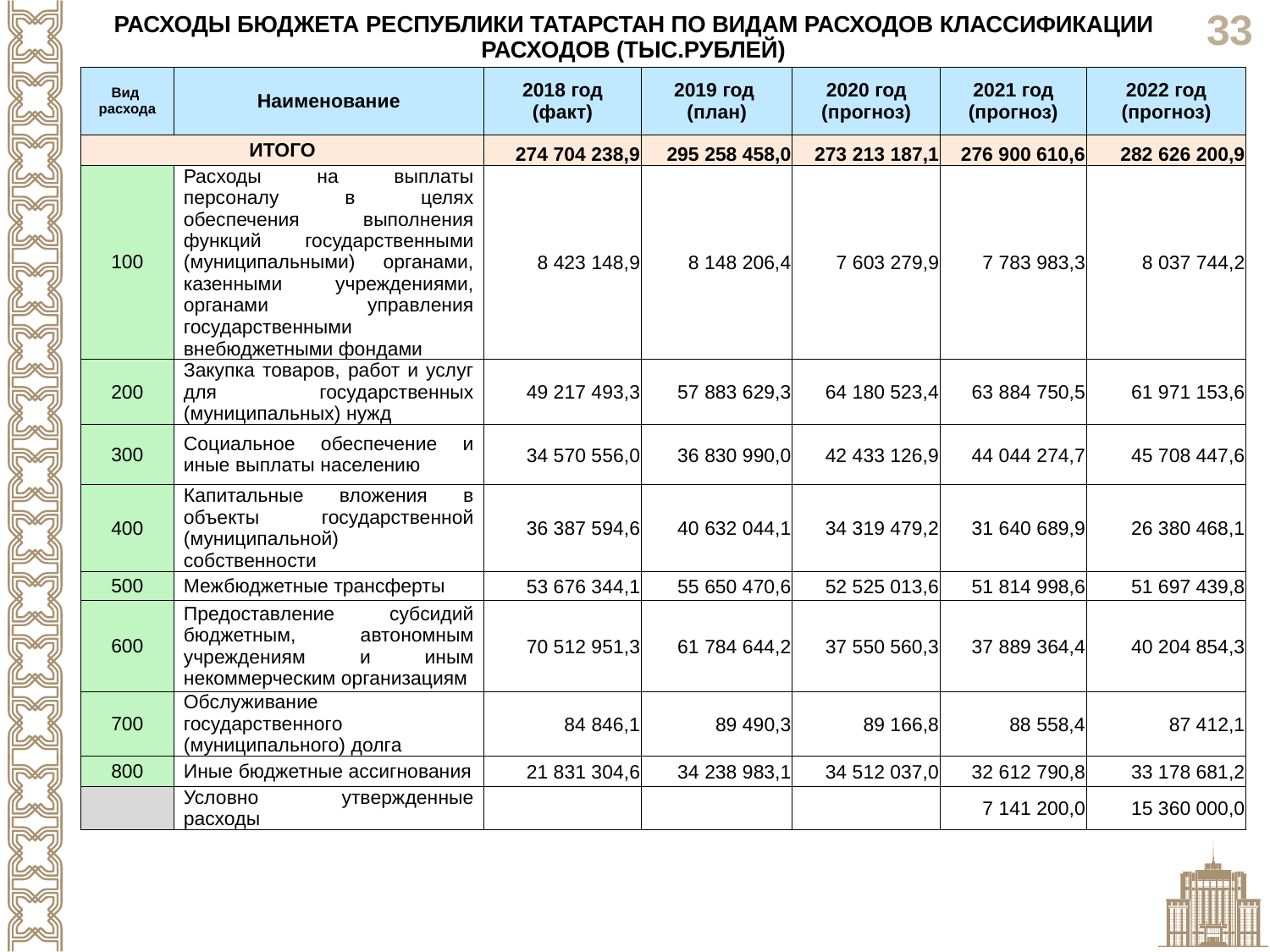

РАСХОДЫ БЮДЖЕТА РЕСПУБЛИКИ ТАТАРСТАН ПО ВИДАМ РАСХОДОВ КЛАССИФИКАЦИИ РАСХОДОВ (ТЫС.РУБЛЕЙ)
| Вид расхода | Наименование | 2018 год (факт) | 2019 год (план) | 2020 год (прогноз) | 2021 год (прогноз) | 2022 год (прогноз) |
| --- | --- | --- | --- | --- | --- | --- |
| ИТОГО |  | 274 704 238,9 | 295 258 458,0 | 273 213 187,1 | 276 900 610,6 | 282 626 200,9 |
| 100 | Расходы на выплаты персоналу в целях обеспечения выполнения функций государственными (муниципальными) органами, казенными учреждениями, органами управления государственными внебюджетными фондами | 8 423 148,9 | 8 148 206,4 | 7 603 279,9 | 7 783 983,3 | 8 037 744,2 |
| 200 | Закупка товаров, работ и услуг для государственных (муниципальных) нужд | 49 217 493,3 | 57 883 629,3 | 64 180 523,4 | 63 884 750,5 | 61 971 153,6 |
| 300 | Социальное обеспечение и иные выплаты населению | 34 570 556,0 | 36 830 990,0 | 42 433 126,9 | 44 044 274,7 | 45 708 447,6 |
| 400 | Капитальные вложения в объекты государственной (муниципальной) собственности | 36 387 594,6 | 40 632 044,1 | 34 319 479,2 | 31 640 689,9 | 26 380 468,1 |
| 500 | Межбюджетные трансферты | 53 676 344,1 | 55 650 470,6 | 52 525 013,6 | 51 814 998,6 | 51 697 439,8 |
| 600 | Предоставление субсидий бюджетным, автономным учреждениям и иным некоммерческим организациям | 70 512 951,3 | 61 784 644,2 | 37 550 560,3 | 37 889 364,4 | 40 204 854,3 |
| 700 | Обслуживание государственного (муниципального) долга | 84 846,1 | 89 490,3 | 89 166,8 | 88 558,4 | 87 412,1 |
| 800 | Иные бюджетные ассигнования | 21 831 304,6 | 34 238 983,1 | 34 512 037,0 | 32 612 790,8 | 33 178 681,2 |
|  | Условно утвержденные расходы |  |  |  | 7 141 200,0 | 15 360 000,0 |